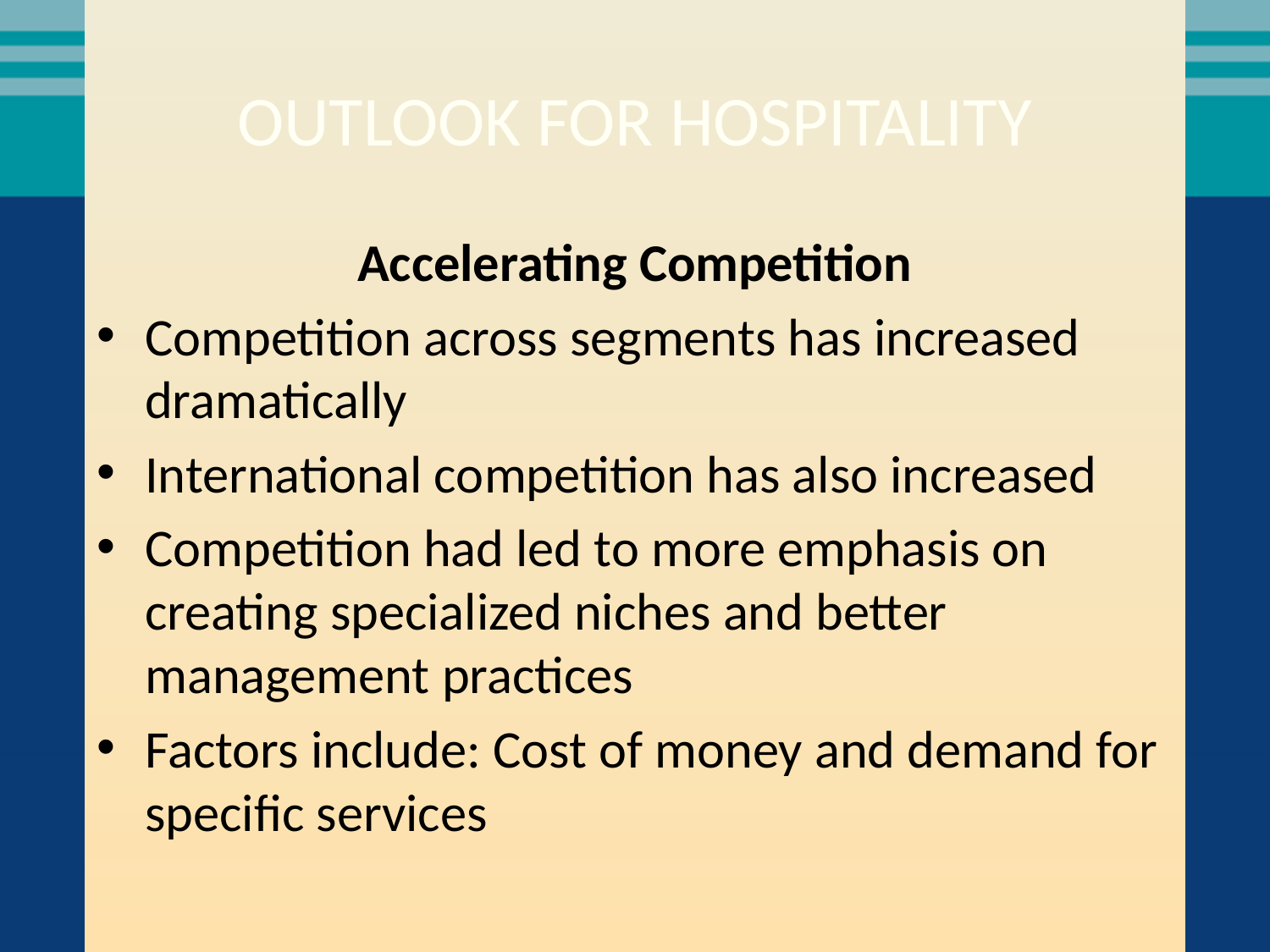

# OUTLOOK FOR HOSPITALITY
Accelerating Competition
Competition across segments has increased dramatically
International competition has also increased
Competition had led to more emphasis on creating specialized niches and better management practices
Factors include: Cost of money and demand for specific services